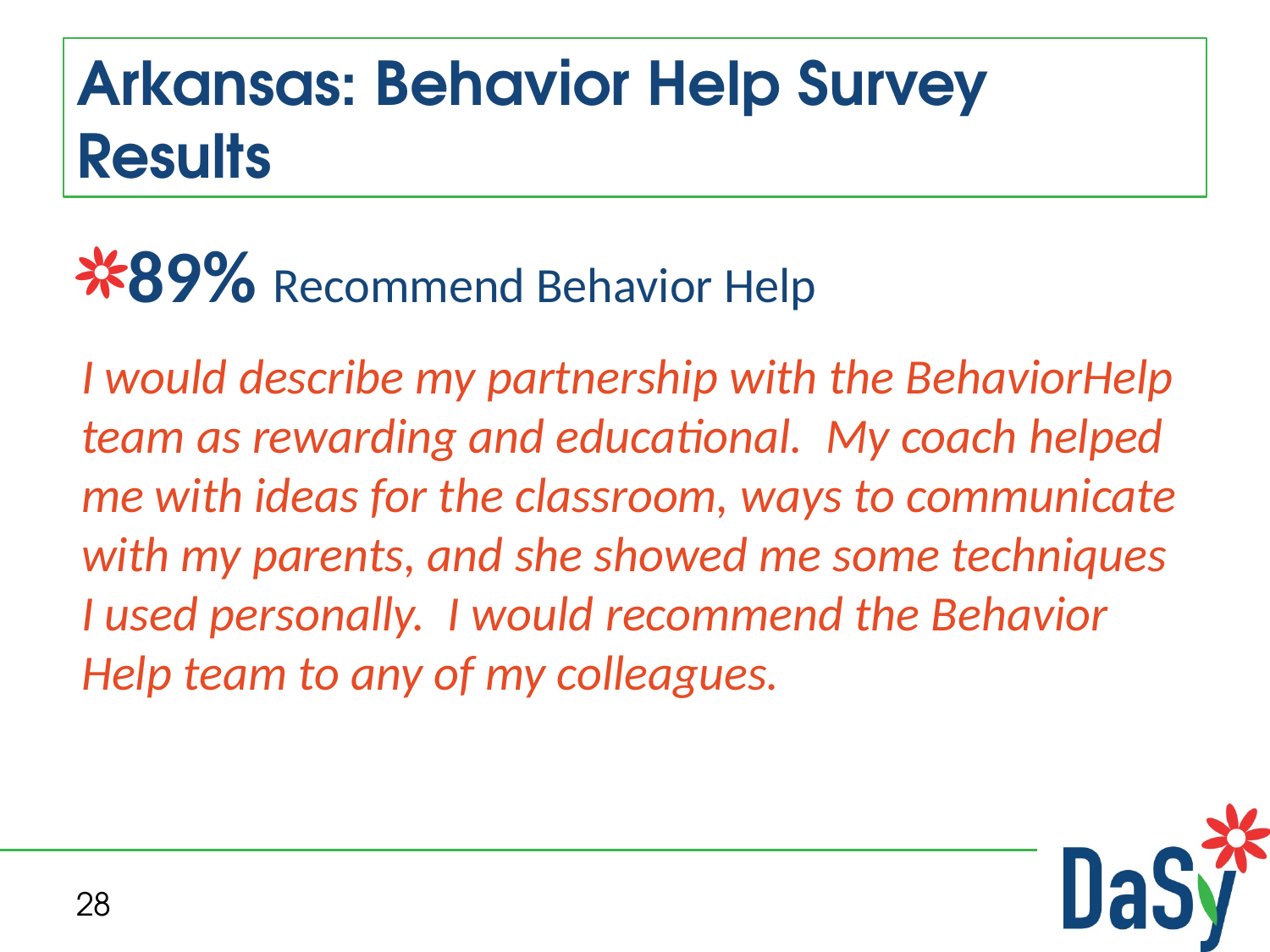

# Arkansas: Behavior Help Survey Results
89% Recommend Behavior Help

I would describe my partnership with the BehaviorHelp team as rewarding and educational.  My coach helped me with ideas for the classroom, ways to communicate with my parents, and she showed me some techniques I used personally.  I would recommend the Behavior Help team to any of my colleagues.
28